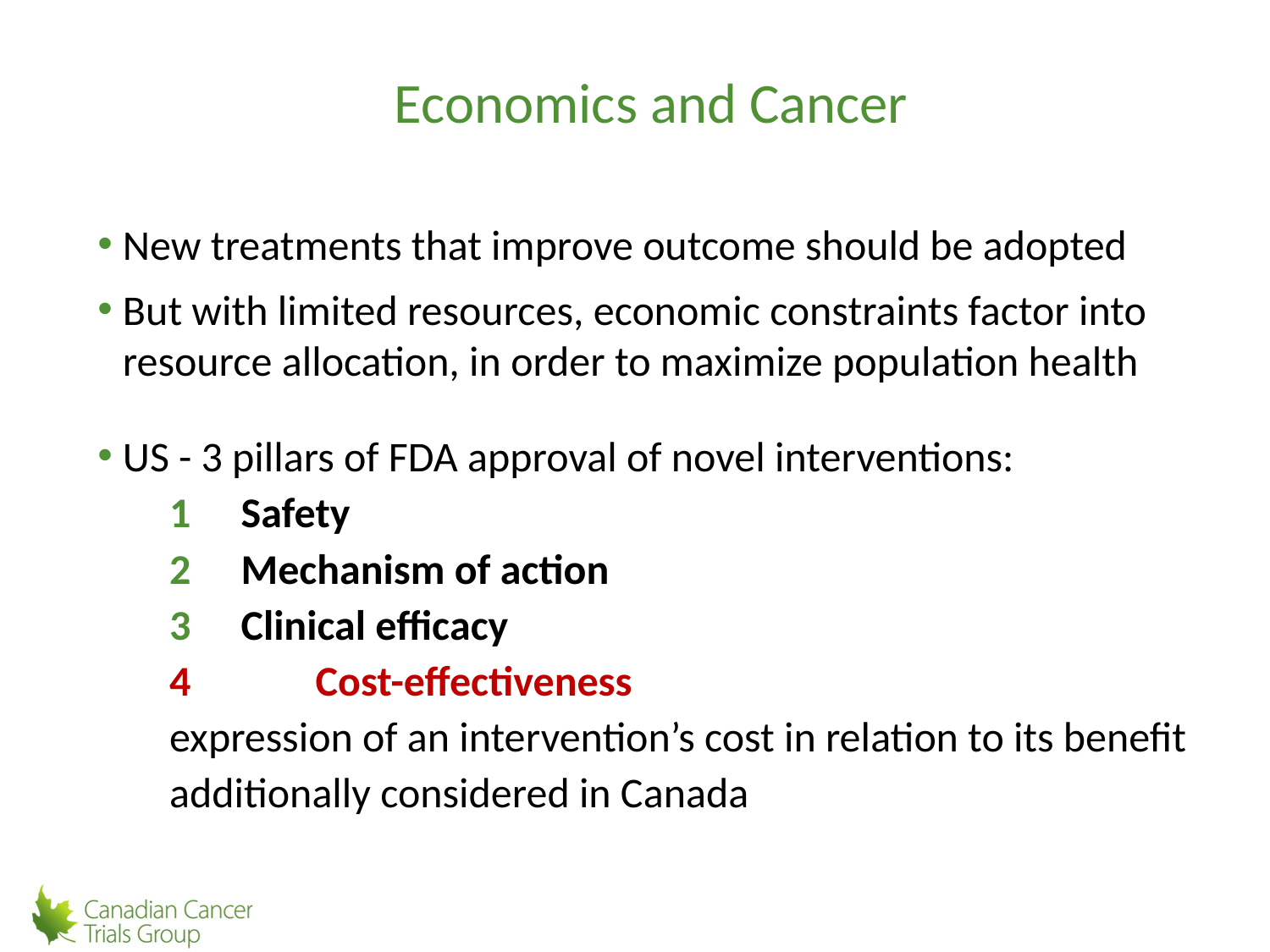

# Economics and Cancer
New treatments that improve outcome should be adopted
But with limited resources, economic constraints factor into resource allocation, in order to maximize population health

US - 3 pillars of FDA approval of novel interventions:
Safety
Mechanism of action
Clinical efficacy
4	  Cost-effectiveness
expression of an intervention’s cost in relation to its benefit
additionally considered in Canada